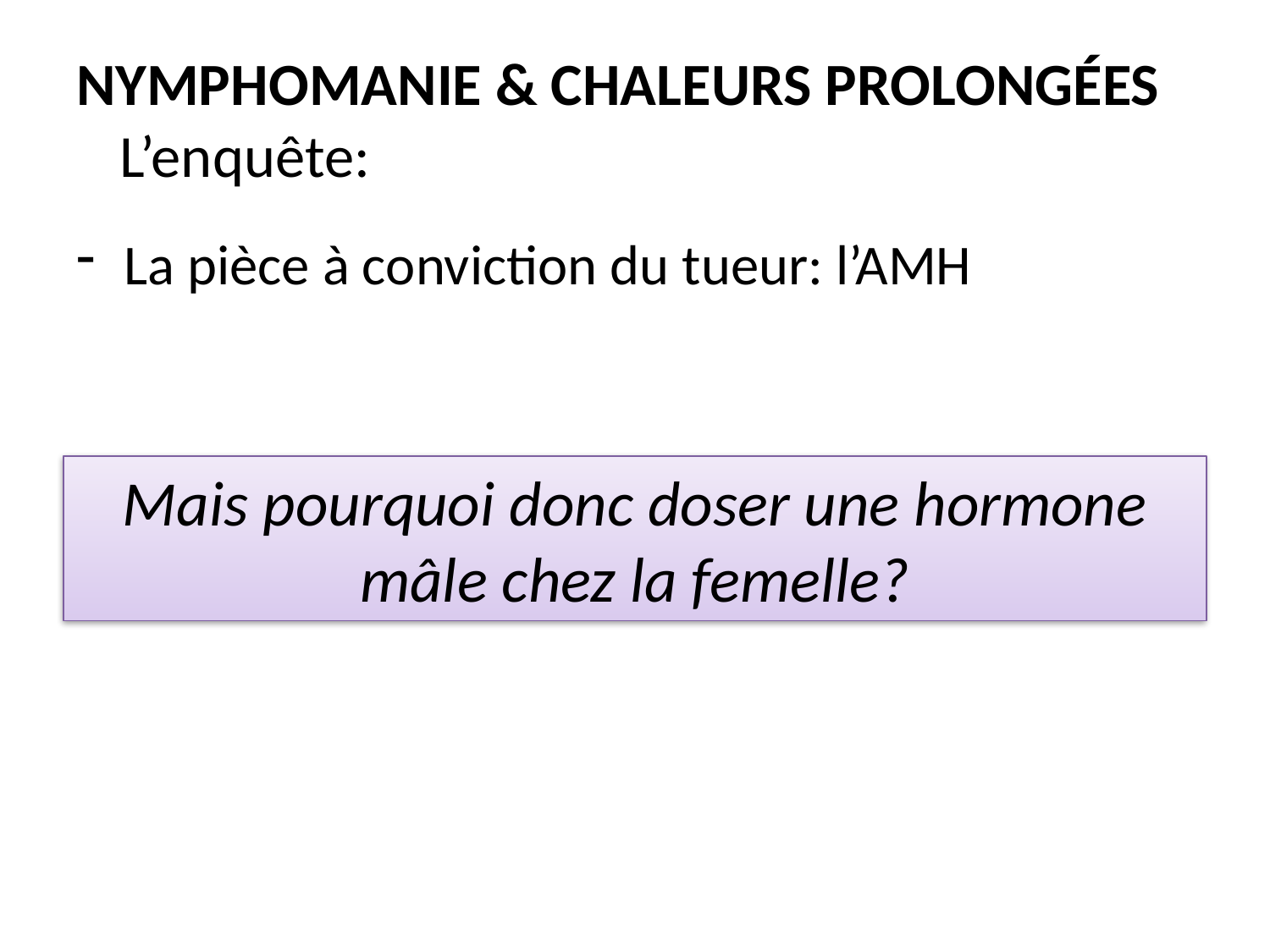

# Nymphomanie & Chaleurs prolongées L’enquête:
La pièce à conviction du tueur: l’AMH
Mais pourquoi donc doser une hormone mâle chez la femelle?